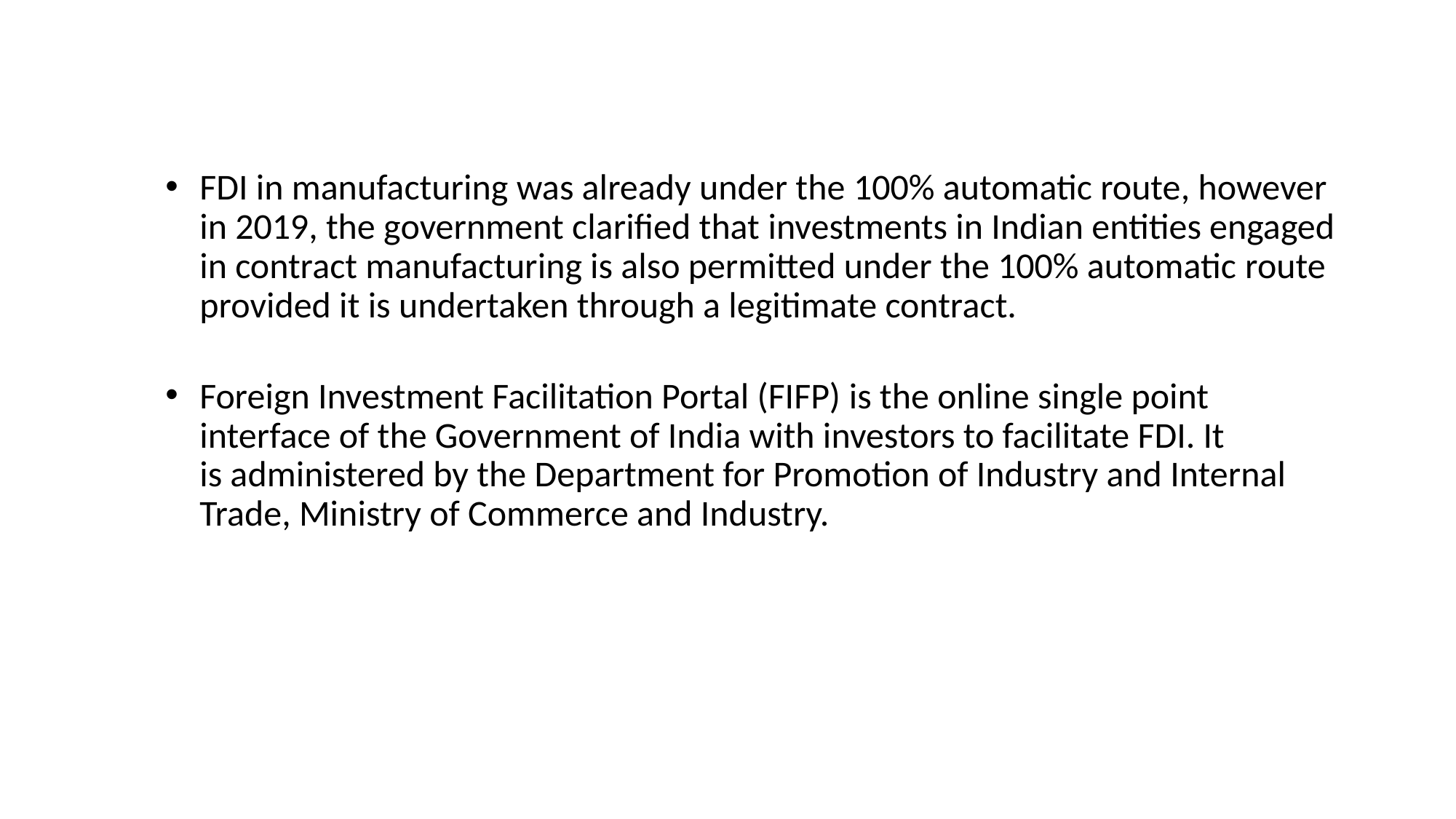

FDI in manufacturing was already under the 100% automatic route, however in 2019, the government clarified that investments in Indian entities engaged in contract manufacturing is also permitted under the 100% automatic route provided it is undertaken through a legitimate contract.
Foreign Investment Facilitation Portal (FIFP) is the online single point interface of the Government of India with investors to facilitate FDI. It is administered by the Department for Promotion of Industry and Internal Trade, Ministry of Commerce and Industry.